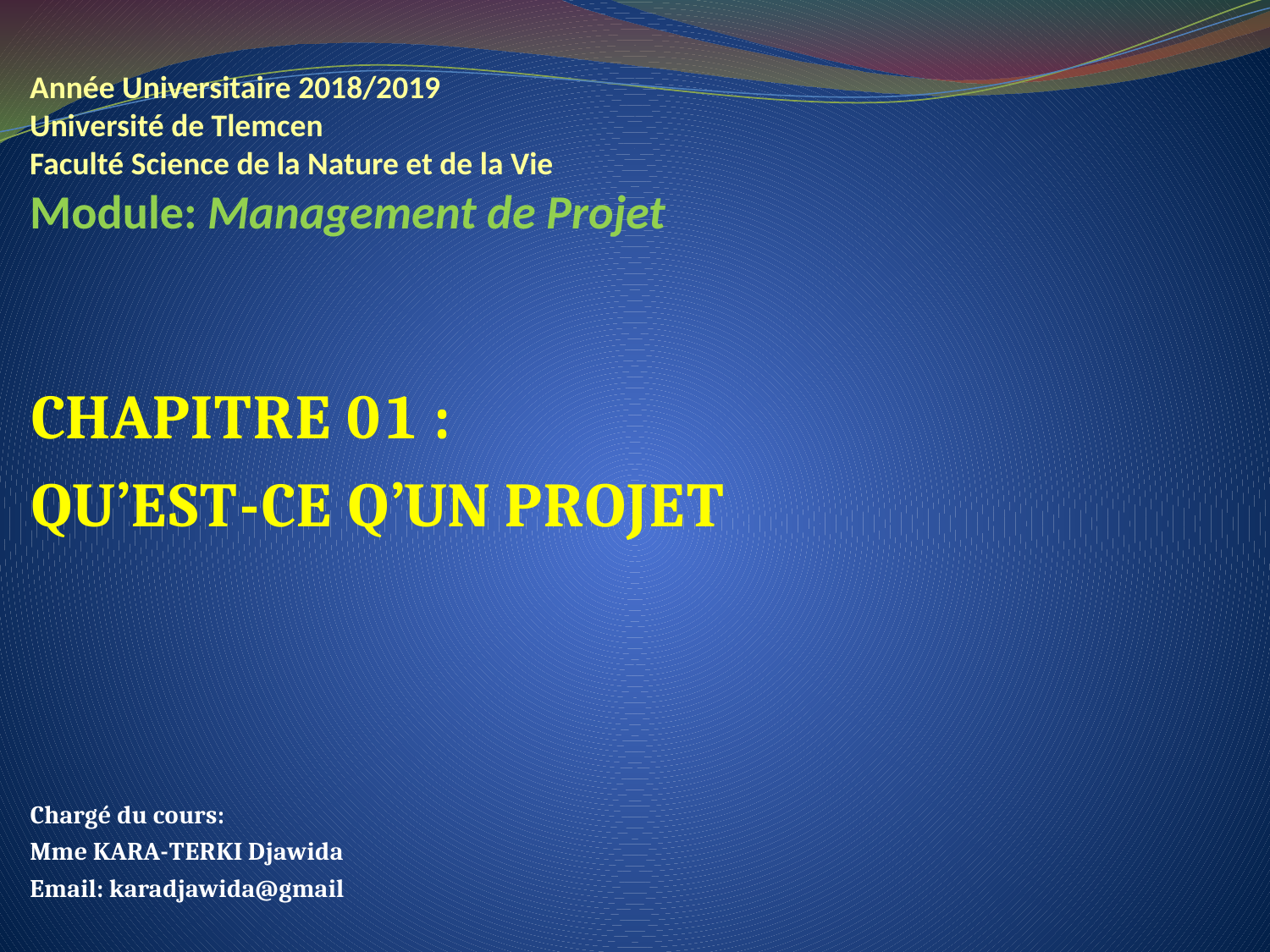

# Année Universitaire 2018/2019 Université de Tlemcen Faculté Science de la Nature et de la Vie Module: Management de Projet

CHAPITRE 01 :
QU’EST-CE Q’UN PROJET

Chargé du cours:
Mme KARA-TERKI Djawida
Email: karadjawida@gmail